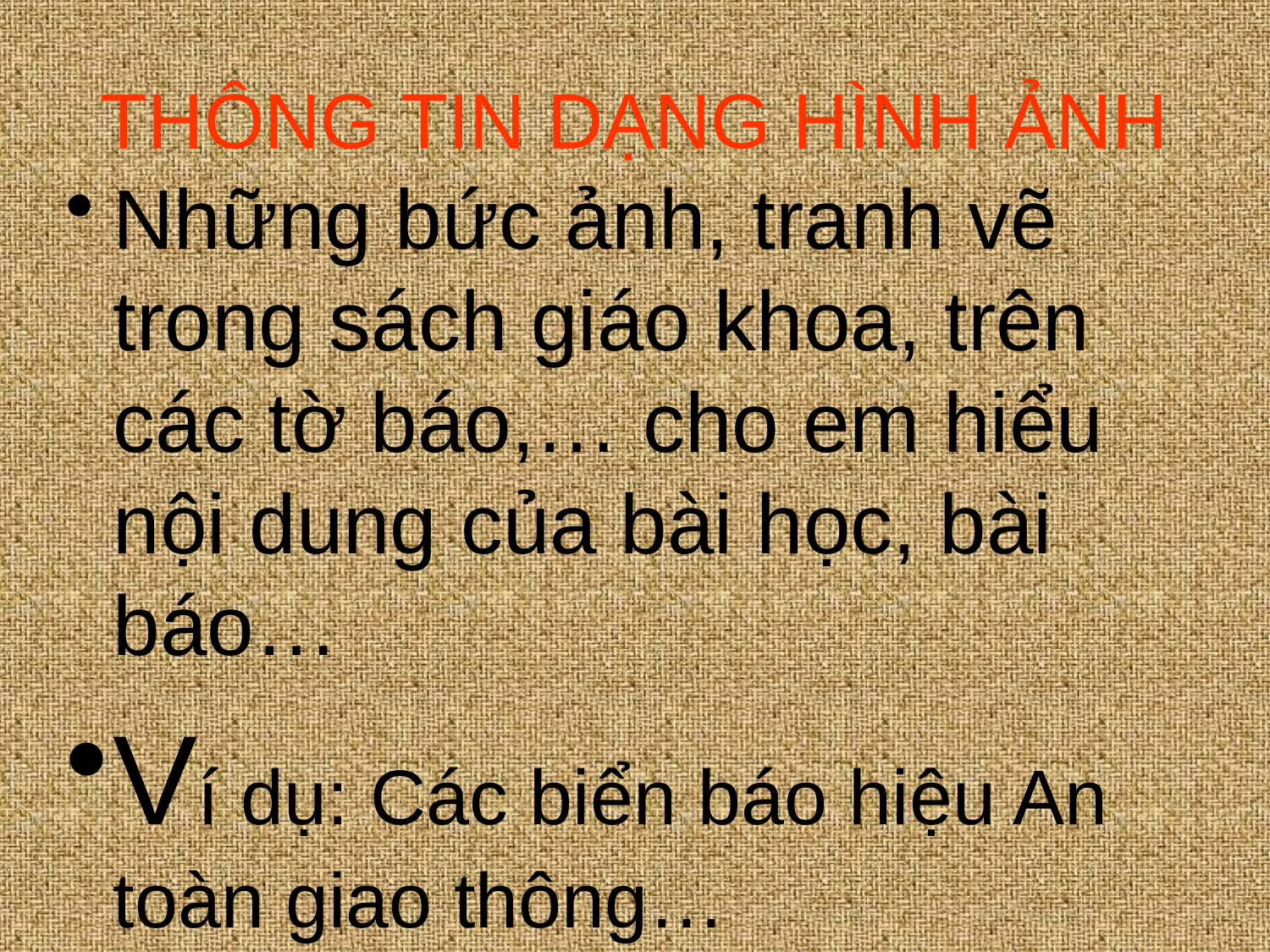

# THÔNG TIN DẠNG HÌNH ẢNH
Những bức ảnh, tranh vẽ trong sách giáo khoa, trên các tờ báo,… cho em hiểu nội dung của bài học, bài báo…
Ví dụ: Các biển báo hiệu An toàn giao thông…